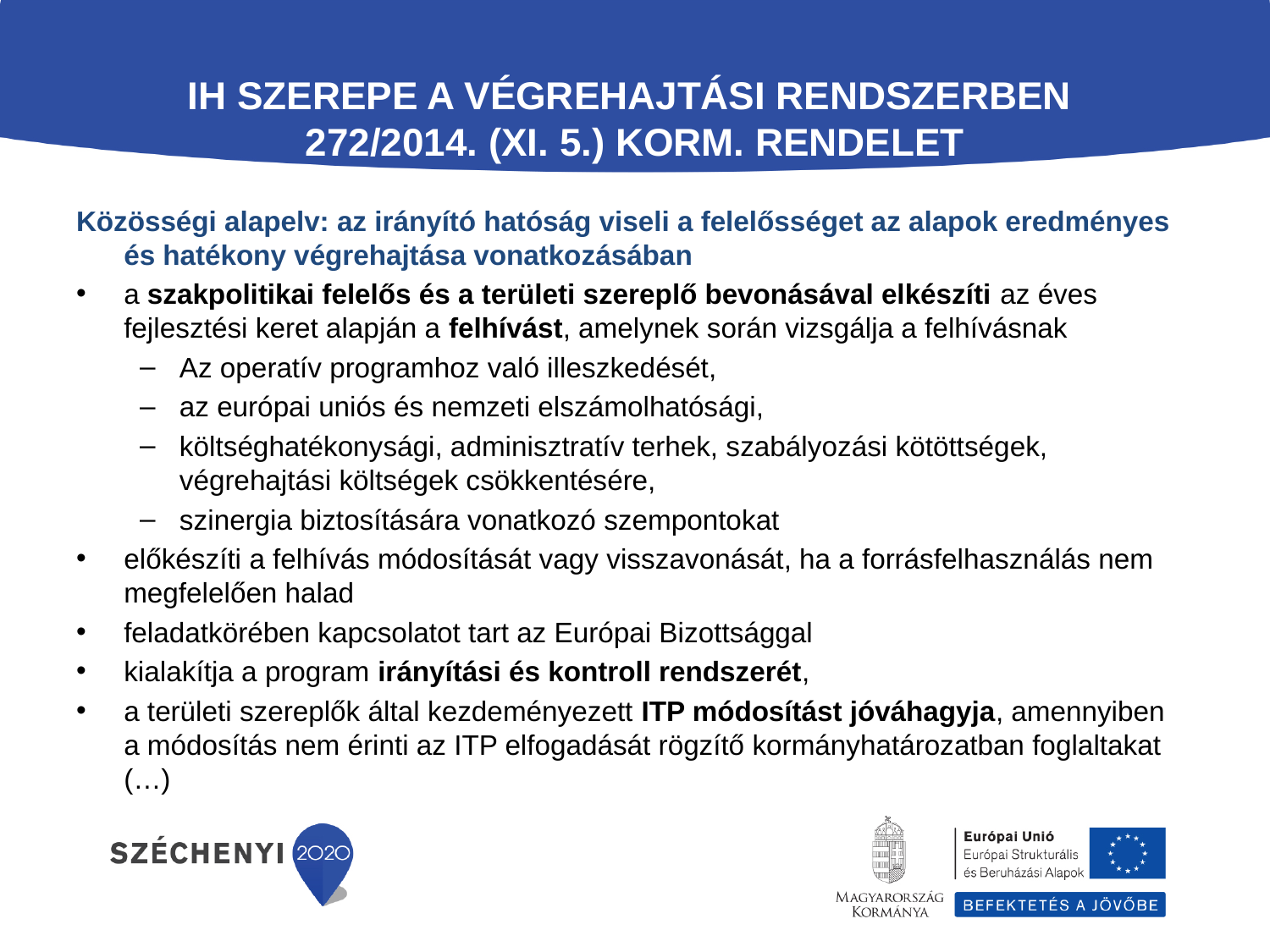

# IH szerepe a végrehajtási rendszerben 272/2014. (XI. 5.) Korm. Rendelet
Közösségi alapelv: az irányító hatóság viseli a felelősséget az alapok eredményes és hatékony végrehajtása vonatkozásában
a szakpolitikai felelős és a területi szereplő bevonásával elkészíti az éves fejlesztési keret alapján a felhívást, amelynek során vizsgálja a felhívásnak
Az operatív programhoz való illeszkedését,
az európai uniós és nemzeti elszámolhatósági,
költséghatékonysági, adminisztratív terhek, szabályozási kötöttségek, végrehajtási költségek csökkentésére,
szinergia biztosítására vonatkozó szempontokat
előkészíti a felhívás módosítását vagy visszavonását, ha a forrásfelhasználás nem megfelelően halad
feladatkörében kapcsolatot tart az Európai Bizottsággal
kialakítja a program irányítási és kontroll rendszerét,
a területi szereplők által kezdeményezett ITP módosítást jóváhagyja, amennyiben a módosítás nem érinti az ITP elfogadását rögzítő kormányhatározatban foglaltakat (…)